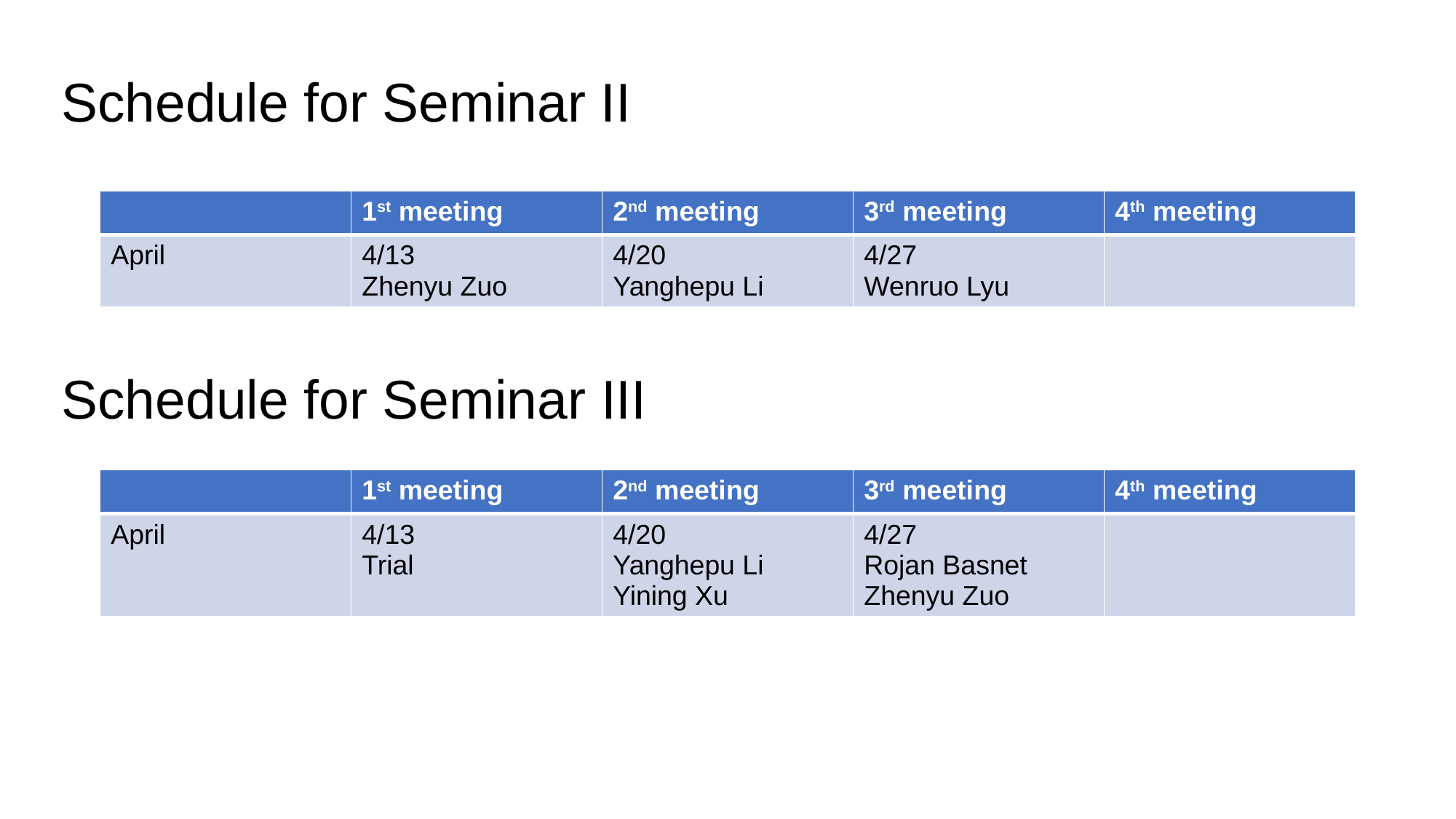

Schedule for Seminar II
|  | 1st meeting | 2nd meeting | 3rd meeting | 4th meeting |
| --- | --- | --- | --- | --- |
| April | 4/13 Zhenyu Zuo | 4/20 Yanghepu Li | 4/27 Wenruo Lyu |  |
# Schedule for Seminar III
|  | 1st meeting | 2nd meeting | 3rd meeting | 4th meeting |
| --- | --- | --- | --- | --- |
| April | 4/13 Trial | 4/20 Yanghepu Li Yining Xu | 4/27 Rojan Basnet Zhenyu Zuo |  |